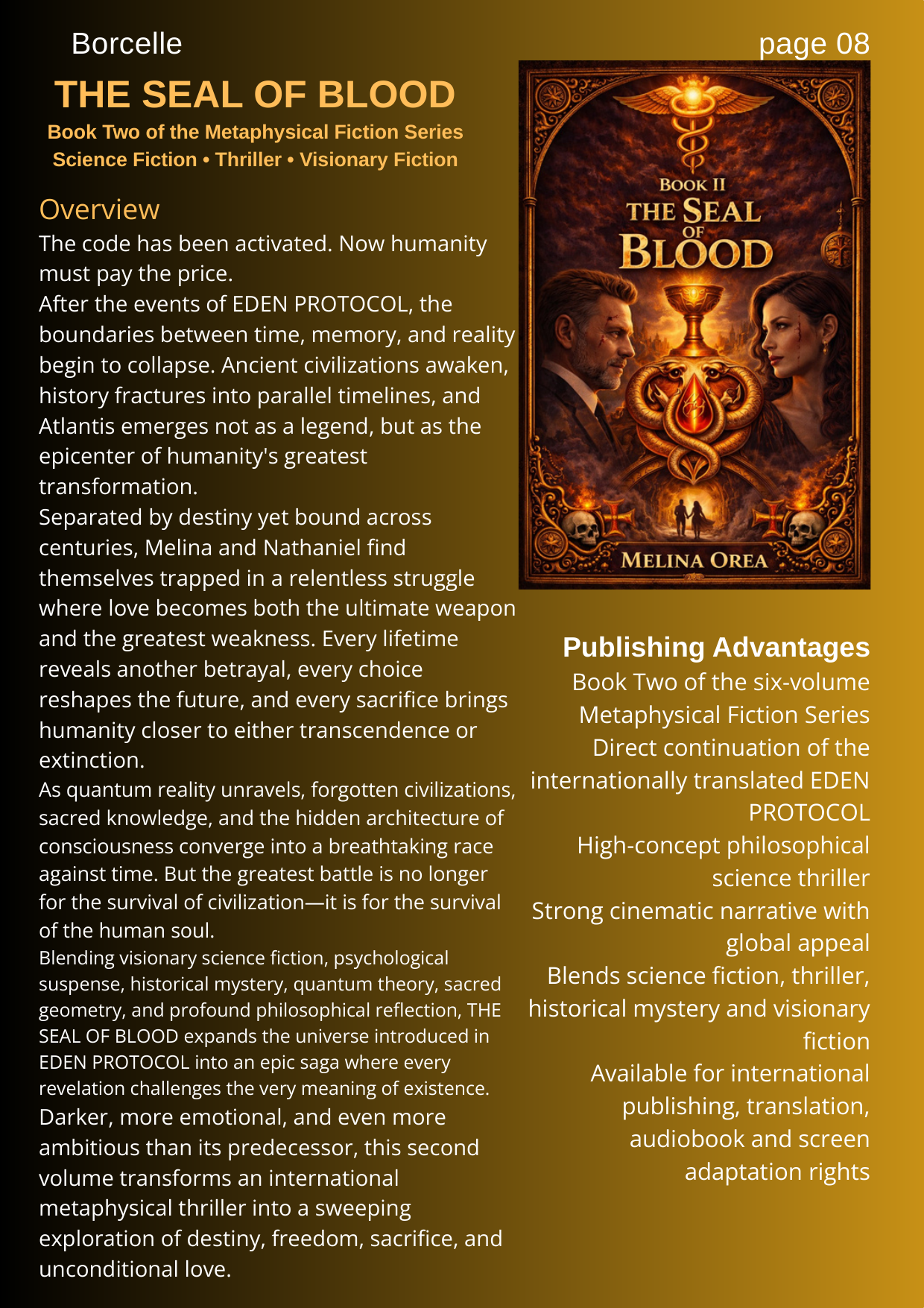

Borcelle
page 08

THE SEAL OF BLOOD
Book Two of the Metaphysical Fiction Series
Science Fiction • Thriller • Visionary Fiction

Overview
The code has been activated. Now humanity must pay the price.
After the events of EDEN PROTOCOL, the boundaries between time, memory, and reality begin to collapse. Ancient civilizations awaken, history fractures into parallel timelines, and Atlantis emerges not as a legend, but as the epicenter of humanity's greatest transformation.
Separated by destiny yet bound across centuries, Melina and Nathaniel find themselves trapped in a relentless struggle where love becomes both the ultimate weapon and the greatest weakness. Every lifetime reveals another betrayal, every choice reshapes the future, and every sacrifice brings humanity closer to either transcendence or extinction.
As quantum reality unravels, forgotten civilizations, sacred knowledge, and the hidden architecture of consciousness converge into a breathtaking race against time. But the greatest battle is no longer for the survival of civilization—it is for the survival of the human soul.
Blending visionary science fiction, psychological suspense, historical mystery, quantum theory, sacred geometry, and profound philosophical reflection, THE SEAL OF BLOOD expands the universe introduced in EDEN PROTOCOL into an epic saga where every revelation challenges the very meaning of existence.
Darker, more emotional, and even more ambitious than its predecessor, this second volume transforms an international metaphysical thriller into a sweeping exploration of destiny, freedom, sacrifice, and unconditional love.
Publishing Advantages
Book Two of the six-volume Metaphysical Fiction Series
Direct continuation of the internationally translated EDEN PROTOCOL
High-concept philosophical science thriller
Strong cinematic narrative with global appeal
Blends science fiction, thriller, historical mystery and visionary fiction
Available for international publishing, translation, audiobook and screen adaptation rights